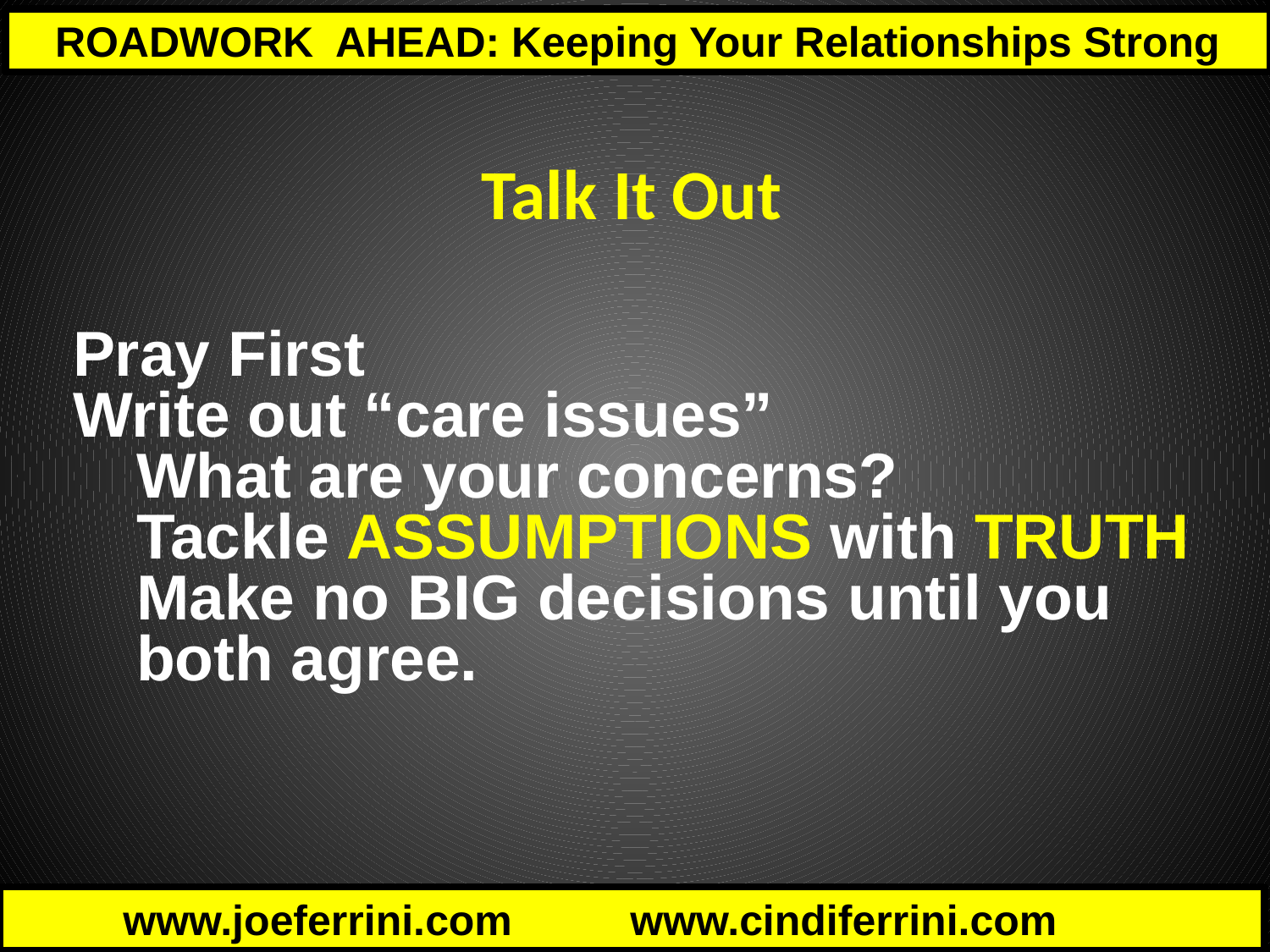

Talk It Out

Pray First
Write out “care issues”
What are your concerns?
Tackle ASSUMPTIONS with TRUTH
Make no BIG decisions until you both agree.